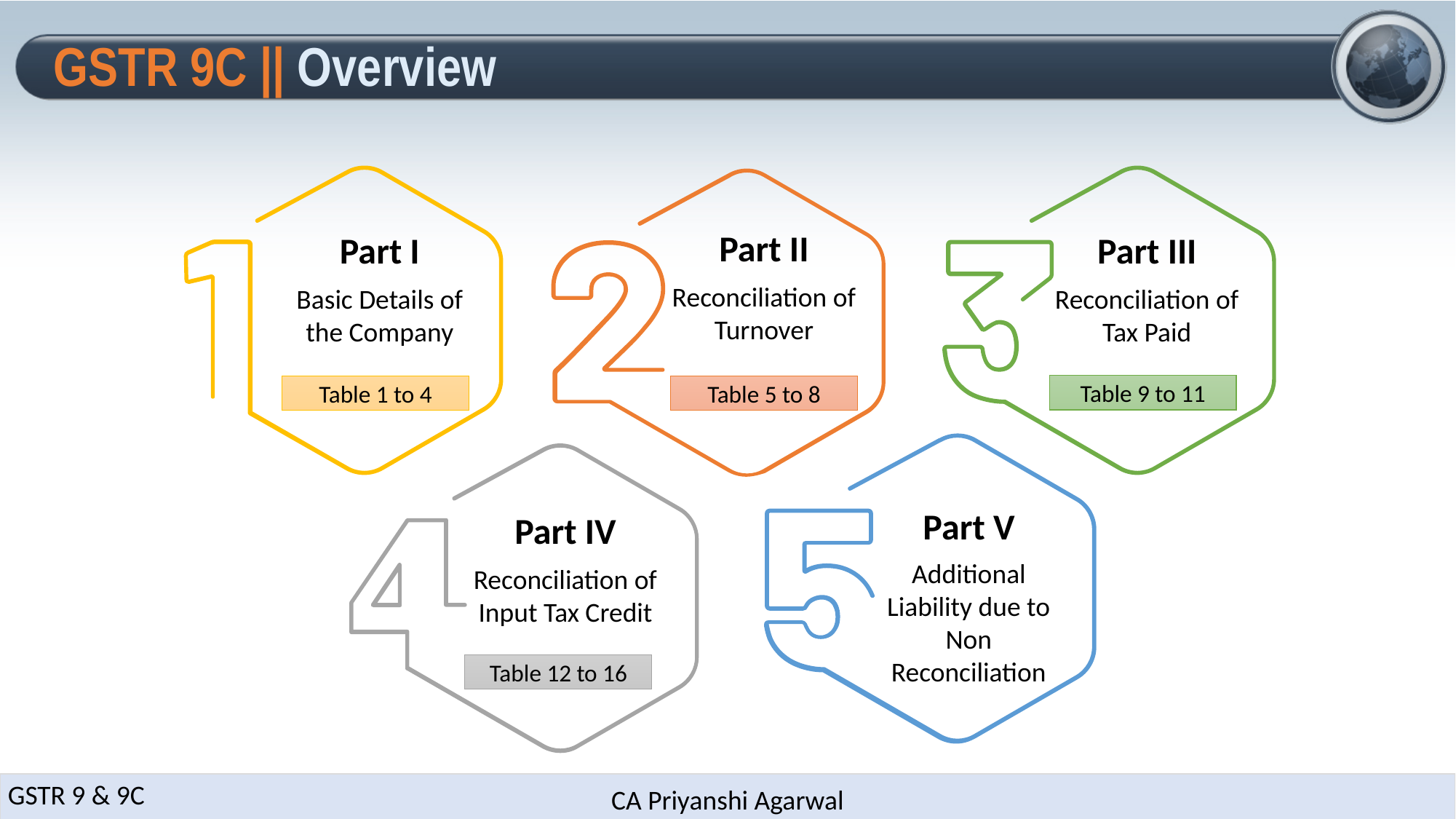

GSTR 9C || Overview

Part II
Reconciliation of Turnover
Part I
Basic Details of the Company
Part III
Reconciliation of
Tax Paid
Table 9 to 11
Table 1 to 4
Table 5 to 8

Part V
Additional Liability due to Non Reconciliation
Part IV
Reconciliation of Input Tax Credit
Table 12 to 16